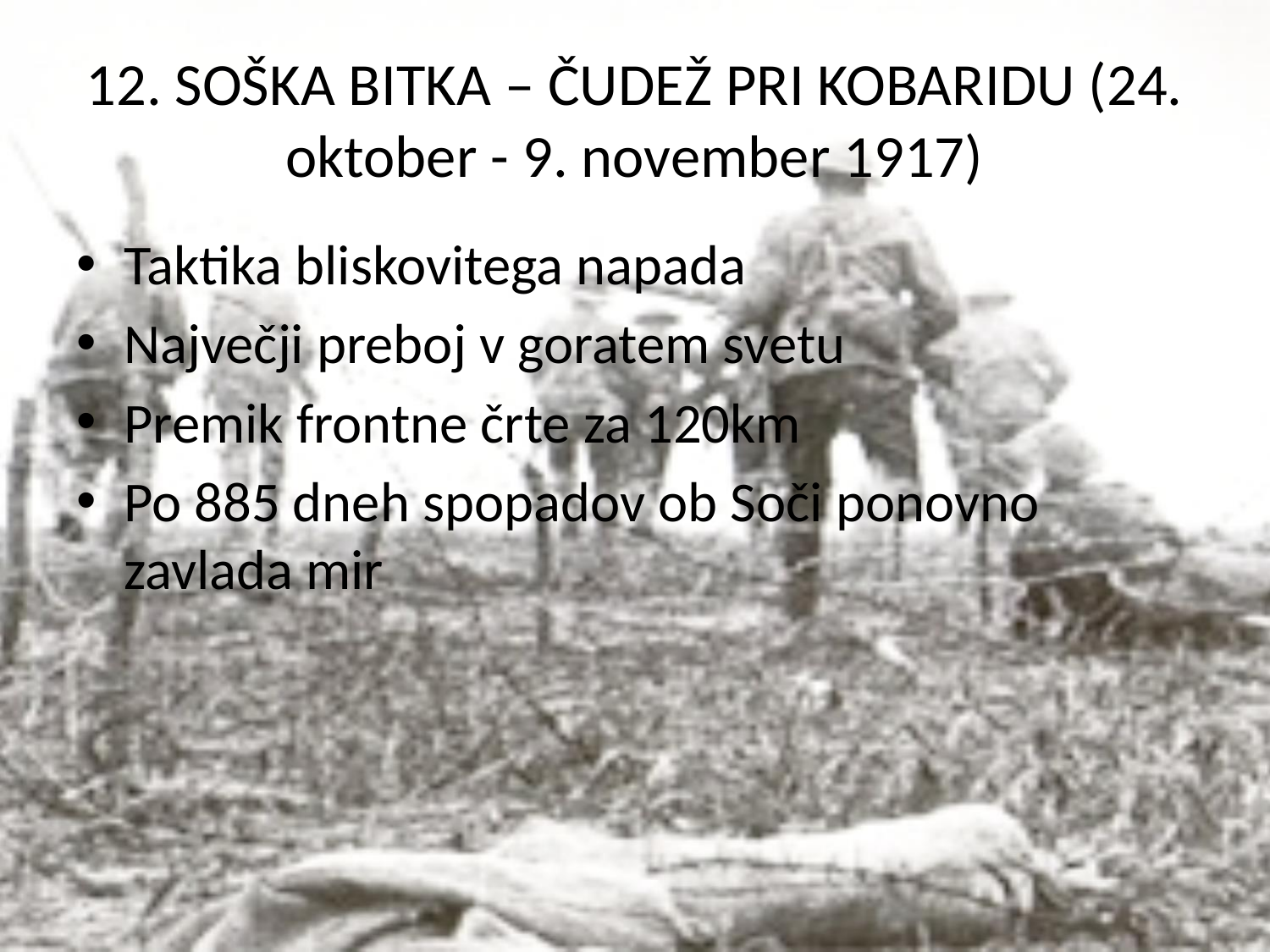

# 12. SOŠKA BITKA – ČUDEŽ PRI KOBARIDU (24. oktober - 9. november 1917)
Taktika bliskovitega napada
Največji preboj v goratem svetu
Premik frontne črte za 120km
Po 885 dneh spopadov ob Soči ponovno zavlada mir